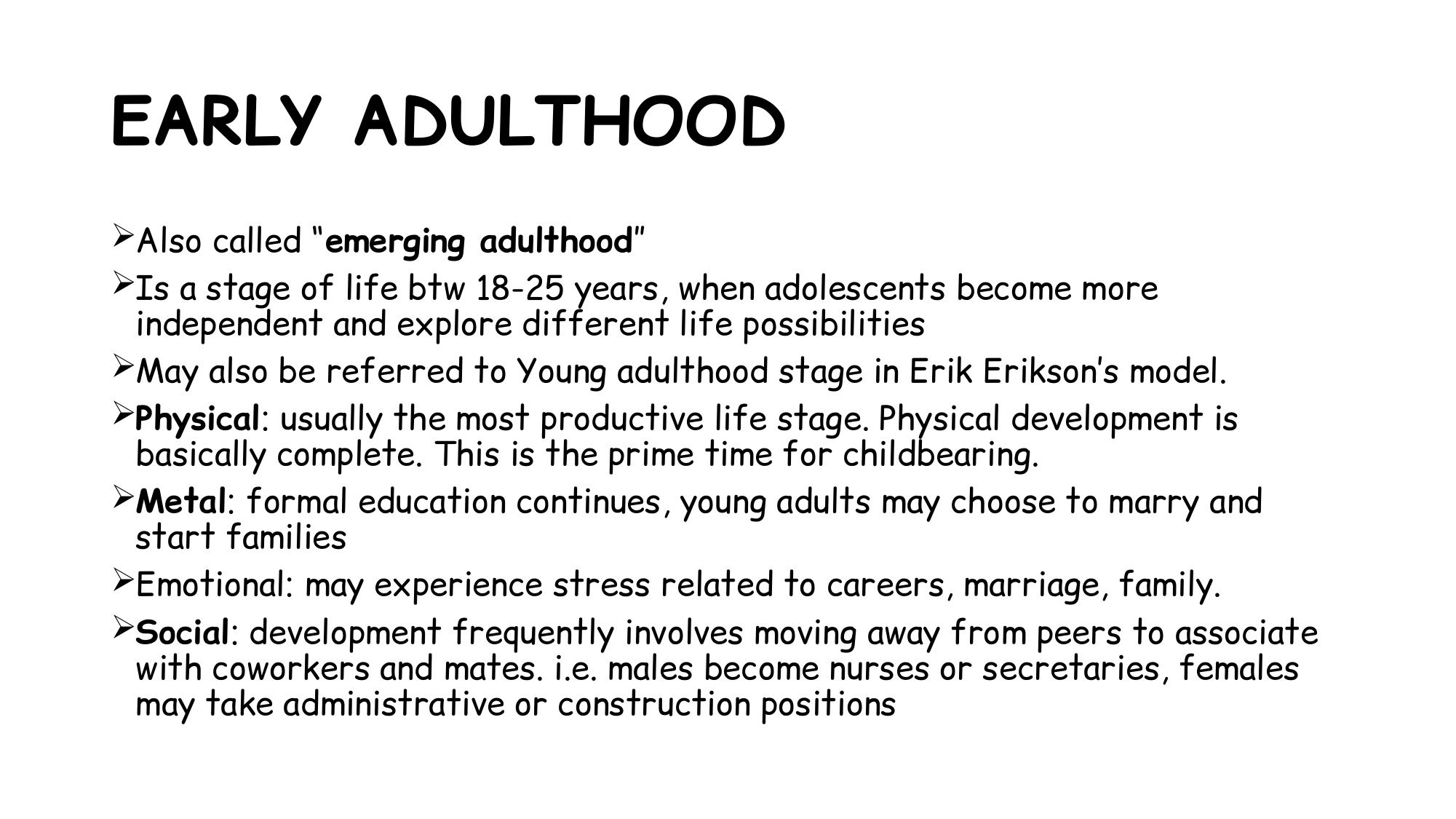

# EARLY ADULTHOOD
Also called “emerging adulthood”
Is a stage of life btw 18-25 years, when adolescents become more independent and explore different life possibilities
May also be referred to Young adulthood stage in Erik Erikson’s model.
Physical: usually the most productive life stage. Physical development is basically complete. This is the prime time for childbearing.
Metal: formal education continues, young adults may choose to marry and start families
Emotional: may experience stress related to careers, marriage, family.
Social: development frequently involves moving away from peers to associate with coworkers and mates. i.e. males become nurses or secretaries, females may take administrative or construction positions